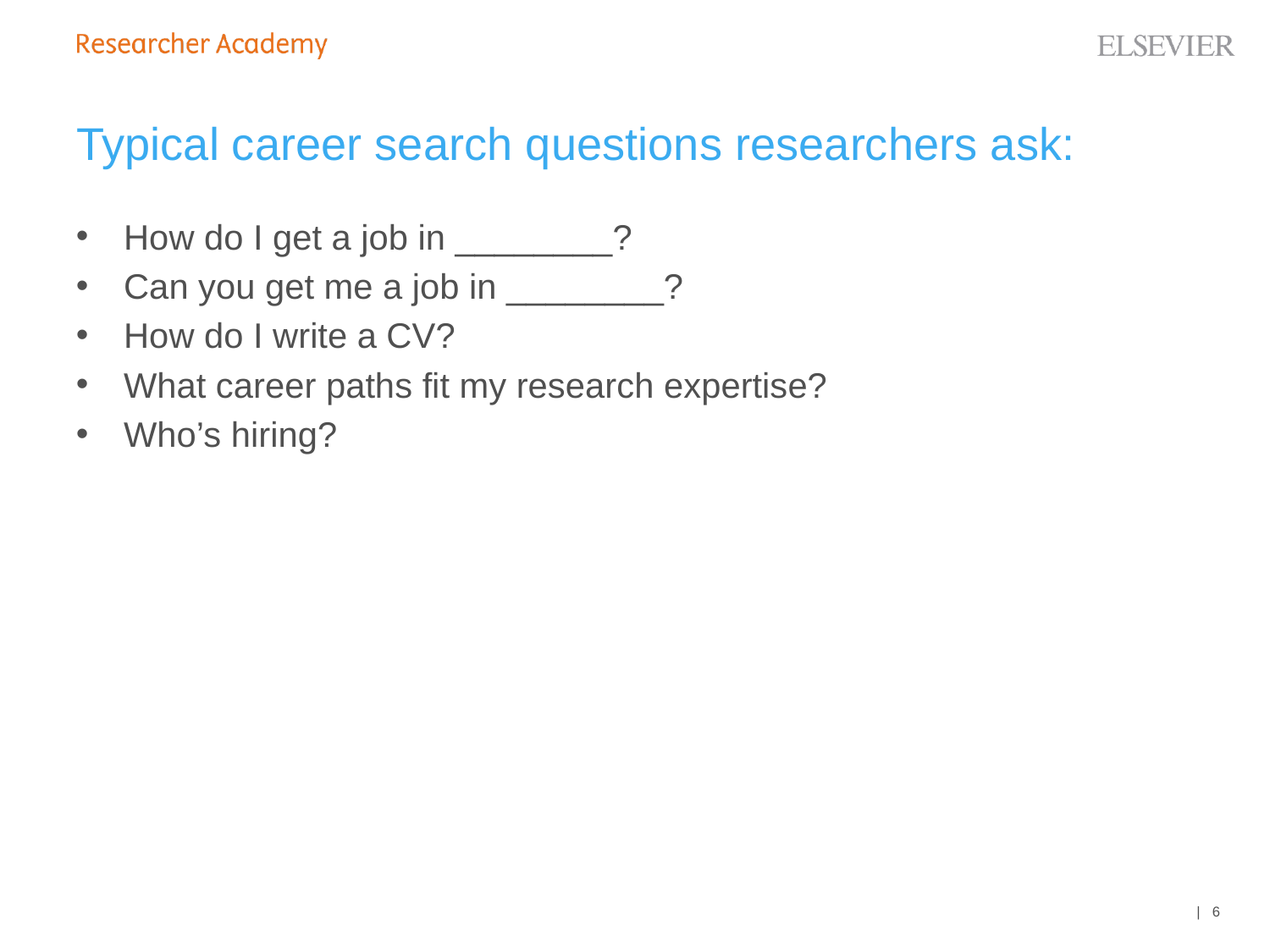

# Typical career search questions researchers ask:
How do I get a job in ________?
Can you get me a job in ________?
How do I write a CV?
What career paths fit my research expertise?
Who’s hiring?